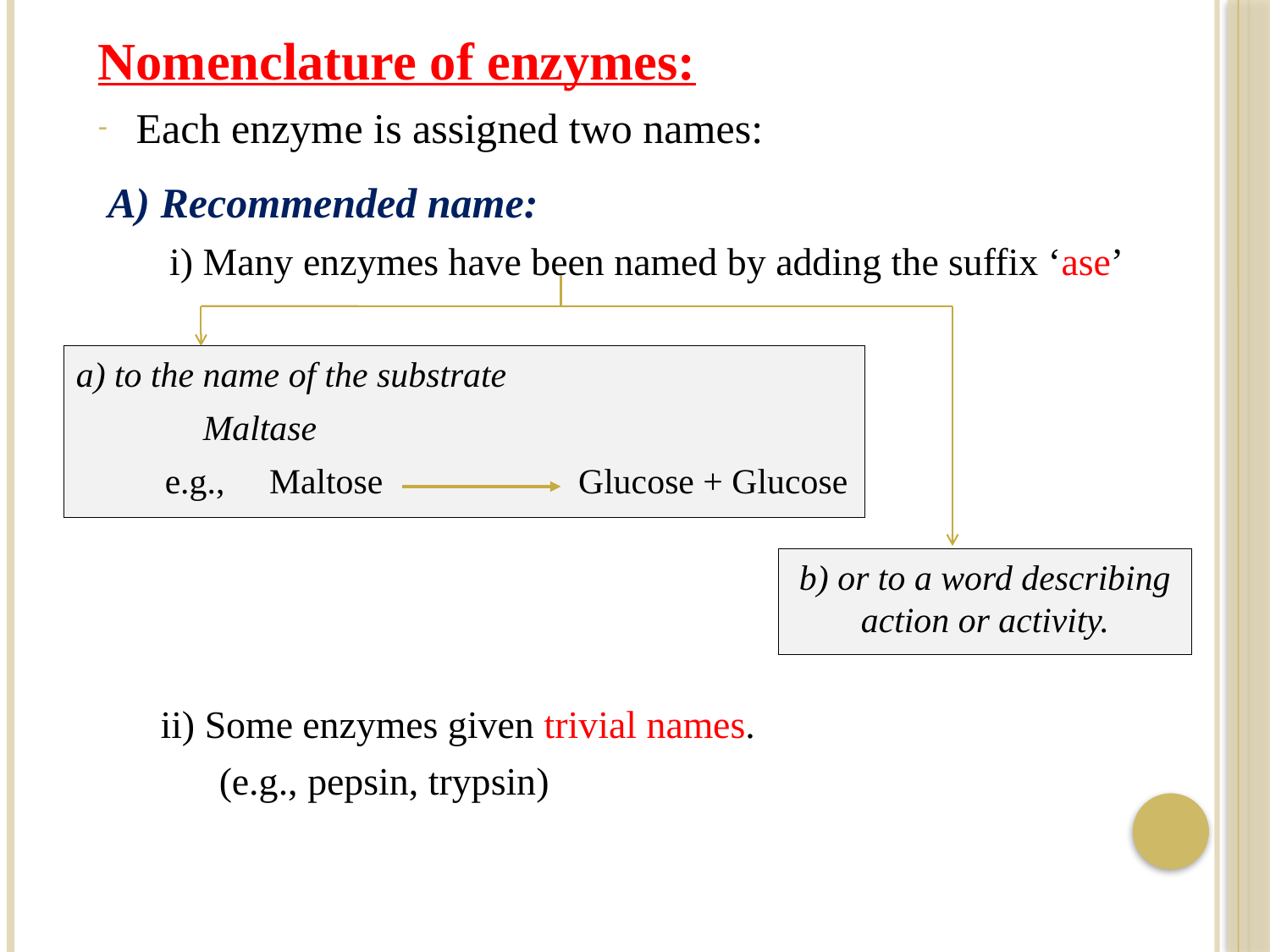

Nomenclature of enzymes:
Each enzyme is assigned two names:
A) Recommended name:
i) Many enzymes have been named by adding the suffix ‘ase’

a) to the name of the substrate
	Maltase
          e.g.,     Maltose                      Glucose + Glucose

b) or to a word describing action or activity.

ii) Some enzymes given trivial names.
      (e.g., pepsin, trypsin)